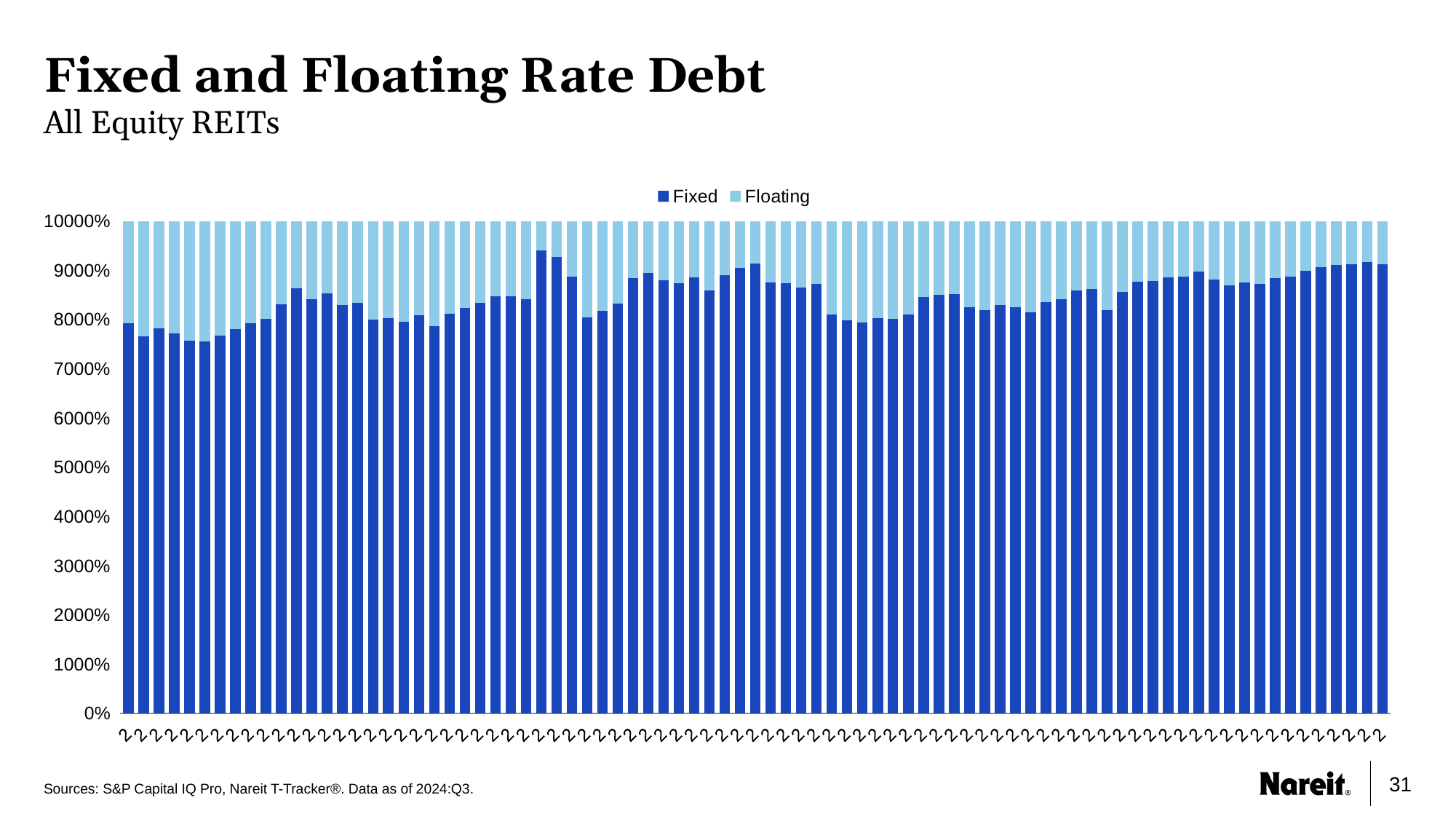

# Fixed and Floating Rate Debt All Equity REITs

### Chart

| Category |  |  |
|---|---|---|
| 2004.1 | 79.33039216422887 | 20.66960783577113 |
| 2004.2 | 76.64860156170829 | 23.35139843829171 |
| 2004.3 | 78.24743579166888 | 21.752564208331123 |
| 2004.4 | 77.2635961993994 | 22.7364038006006 |
| 2005.1 | 75.79698006788585 | 24.203019932114145 |
| 2005.2 | 75.5839721504378 | 24.416027849562198 |
| 2005.3 | 76.75991782854578 | 23.24008217145422 |
| 2005.4 | 78.14670008609491 | 21.85329991390509 |
| 2006.1 | 79.23222084480933 | 20.767779155190667 |
| 2006.2 | 80.24421145658215 | 19.75578854341785 |
| 2006.3 | 83.16801340786986 | 16.831986592130136 |
| 2006.4 | 86.36035593490459 | 13.63964406509541 |
| 2007.1 | 84.19590210733668 | 15.804097892663322 |
| 2007.2 | 85.36840836229925 | 14.631591637700751 |
| 2007.3 | 83.02265564832534 | 16.97734435167466 |
| 2007.4 | 83.43411616636446 | 16.56588383363554 |
| 2008.1 | 80.08974791753938 | 19.910252082460616 |
| 2008.2 | 80.3952110417666 | 19.6047889582334 |
| 2008.3 | 79.63936823624137 | 20.360631763758633 |
| 2008.4 | 80.87564536817864 | 19.12435463182136 |
| 2009.1 | 78.64546058888018 | 21.354539411119816 |
| 2009.2 | 81.27255989317814 | 18.72744010682186 |
| 2009.3 | 82.40710564878245 | 17.592894351217552 |
| 2009.4 | 83.51243538908116 | 16.487564610918838 |
| 2010.1 | 84.71499569957393 | 15.285004300426067 |
| 2010.2 | 84.78929678408666 | 15.210703215913341 |
| 2010.3 | 84.16643569560279 | 15.833564304397214 |
| 2010.4 | 94.15922688456749 | 5.840773115432512 |
| 2011.1 | 92.78003811187862 | 7.219961888121375 |
| 2011.2 | 88.83434244873798 | 11.165657551262015 |
| 2011.3 | 80.43173672935765 | 19.568263270642348 |
| 2011.4 | 81.82299204153705 | 18.17700795846295 |
| 2012.1 | 83.29429030668489 | 16.705709693315114 |
| 2012.2 | 88.41741428742692 | 11.582585712573078 |
| 2012.3 | 89.50170736518326 | 10.498292634816735 |
| 2012.4 | 88.01177504594425 | 11.988224954055752 |
| 2013.1 | 87.4699509831677 | 12.530049016832294 |
| 2013.2 | 88.59773404306924 | 11.402265956930762 |
| 2013.3 | 85.96990766479398 | 14.030092335206021 |
| 2013.4 | 89.00687694753505 | 10.993123052464952 |
| 2014.1 | 90.5908721772321 | 9.4091278227679 |
| 2014.2 | 91.37654011503399 | 8.62345988496601 |
| 2014.3 | 87.60689464885085 | 12.393105351149146 |
| 2014.4 | 87.3727110473673 | 12.627288952632696 |
| 2015.1 | 86.4988351548934 | 13.5011648451066 |
| 2015.2 | 87.22006265443869 | 12.779937345561308 |
| 2015.3 | 81.076131414803 | 18.923868585197 |
| 2015.4 | 79.85476541226892 | 20.145234587731082 |
| 2016.1 | 79.4069165867633 | 20.593083413236698 |
| 2016.2 | 80.26775724319737 | 19.732242756802634 |
| 2016.3 | 80.17319831162379 | 19.826801688376207 |
| 2016.4 | 81.1353186347627 | 18.864681365237303 |
| 2017.1 | 84.60911631149644 | 15.390883688503564 |
| 2017.2 | 85.00716304091446 | 14.992836959085537 |
| 2017.3 | 85.2109824470196 | 14.789017552980397 |
| 2017.4 | 82.51510553454312 | 17.484894465456875 |
| 2018.1 | 81.95263715407721 | 18.04736284592279 |
| 2018.2 | 82.98000666712827 | 17.019993332871735 |
| 2018.3 | 82.5158232333617 | 17.4841767666383 |
| 2018.4 | 81.53493570942413 | 18.465064290575867 |
| 2019.1 | 83.6528503692801 | 16.347149630719898 |
| 2019.2 | 84.16647608991133 | 15.833523910088672 |
| 2019.3 | 85.99675867738603 | 14.003241322613974 |
| 2019.4 | 86.20502565746389 | 13.794974342536108 |
| 2020.1 | 81.88915956296545 | 18.110840437034554 |
| 2020.2 | 85.68712574851051 | 14.31287425148949 |
| 2020.3 | 87.80671952531908 | 12.193280474680918 |
| 2020.4 | 87.84099573593006 | 12.159004264069935 |
| 2021.1 | 88.6411147297826 | 11.3588852702174 |
| 2021.2 | 88.80780992298725 | 11.192190077012754 |
| 2021.3 | 89.87104666505978 | 10.12895333494022 |
| 2021.4 | 88.14725495210463 | 11.852745047895368 |
| 2022.1 | 86.97175255898281 | 13.028247441017186 |
| 2022.2 | 87.64278349436864 | 12.357216505631357 |
| 2022.3 | 87.30863921802415 | 12.691360781975845 |
| 2022.4 | 88.41135943225822 | 11.588640567741777 |
| 2023.1 | 88.75931034206813 | 11.240689657931867 |
| 2023.2 | 89.906787780283 | 10.093212219717003 |
| 2023.3 | 90.63175898943771 | 9.368241010562286 |
| 2023.4 | 91.1879064856999 | 8.812093514300102 |
| 2024.1 | 91.23228581291815 | 8.76771418708185 |
| 2024.2 | 91.68719378903458 | 8.31280621096542 |
| 2024.3 | 91.32505509508161 | 8.67494490491839 |
Sources: S&P Capital IQ Pro, Nareit T-Tracker®. Data as of 2024:Q3.